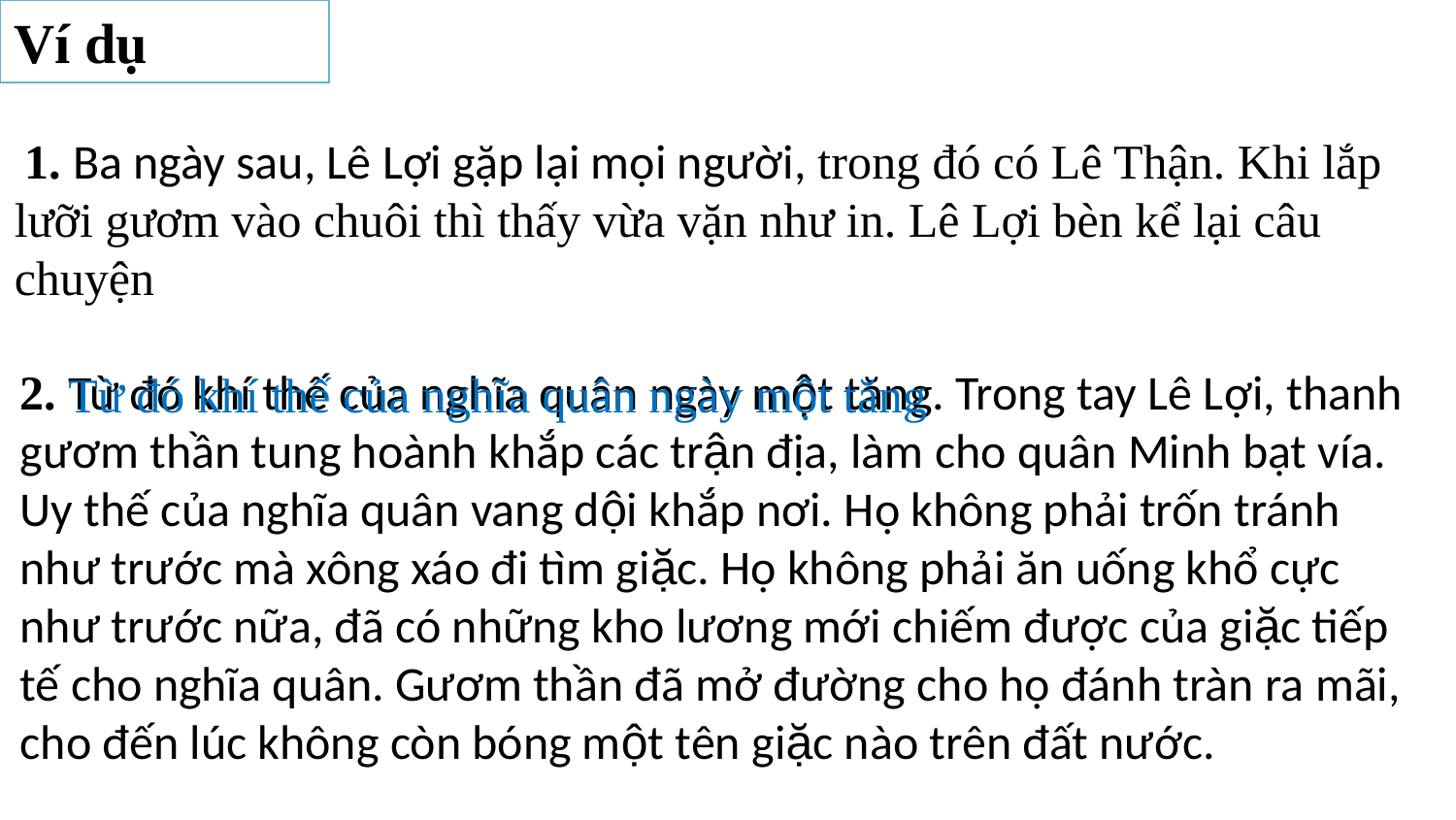

Ví dụ
 1. Ba ngày sau, Lê Lợi gặp lại mọi người, trong đó có Lê Thận. Khi lắp lưỡi gươm vào chuôi thì thấy vừa vặn như in. Lê Lợi bèn kể lại câu chuyện
2. Từ đó khí thế của nghĩa quân ngày một tăng. Trong tay Lê Lợi, thanh gươm thần tung hoành khắp các trận địa, làm cho quân Minh bạt vía. Uy thế của nghĩa quân vang dội khắp nơi. Họ không phải trốn tránh như trước mà xông xáo đi tìm giặc. Họ không phải ăn uống khổ cực như trước nữa, đã có những kho lương mới chiếm được của giặc tiếp tế cho nghĩa quân. Gươm thần đã mở đường cho họ đánh tràn ra mãi, cho đến lúc không còn bóng một tên giặc nào trên đất nước.
Từ đó khí thế của nghĩa quân ngày một tăng